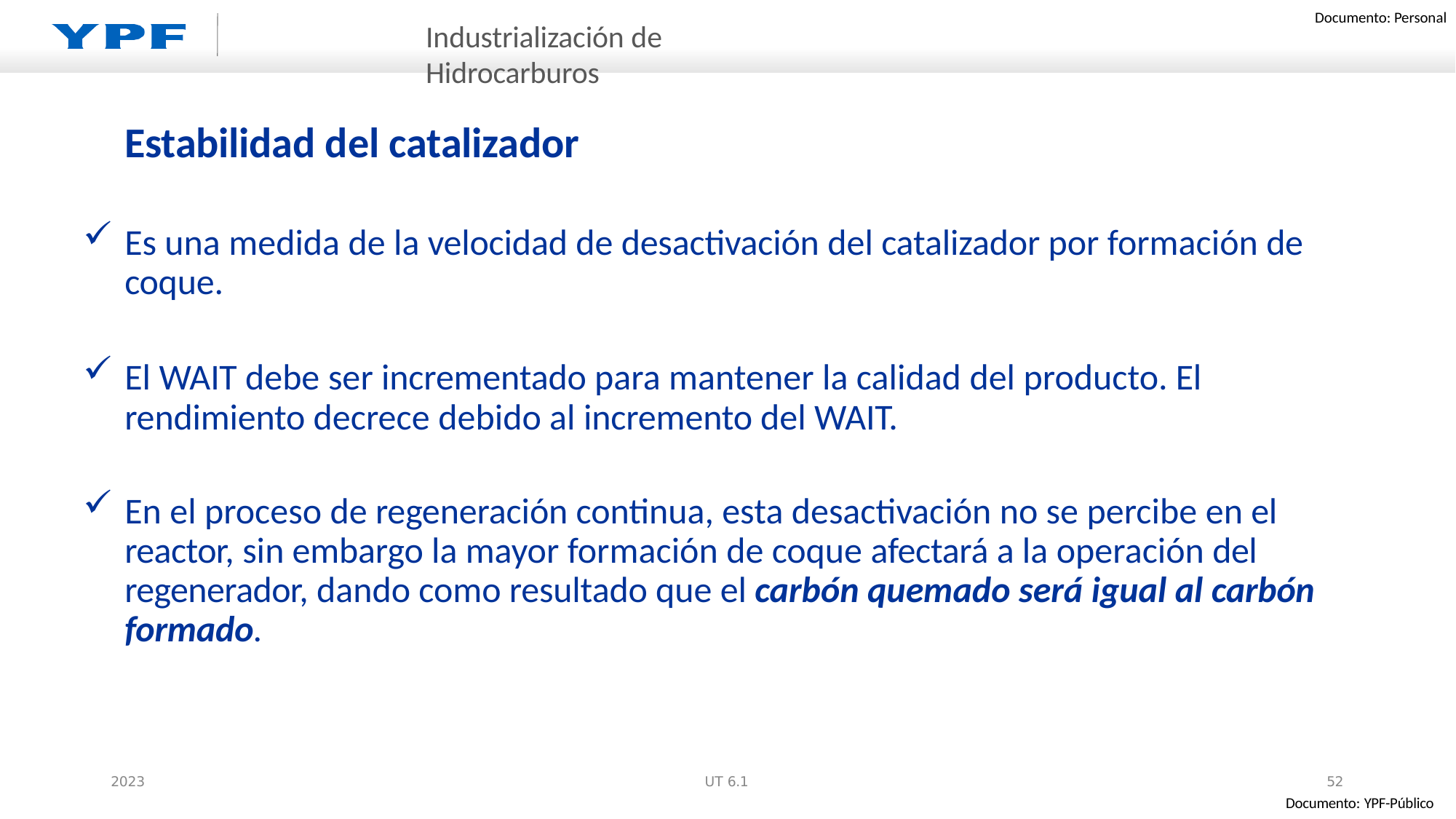

Industrialización de Hidrocarburos
# Estabilidad del catalizador
Es una medida de la velocidad de desactivación del catalizador por formación de coque.

El WAIT debe ser incrementado para mantener la calidad del producto. El rendimiento decrece debido al incremento del WAIT.

En el proceso de regeneración continua, esta desactivación no se percibe en el reactor, sin embargo la mayor formación de coque afectará a la operación del regenerador, dando como resultado que el carbón quemado será igual al carbón formado.
2023
UT 6.1
52
Documento: YPF-Público